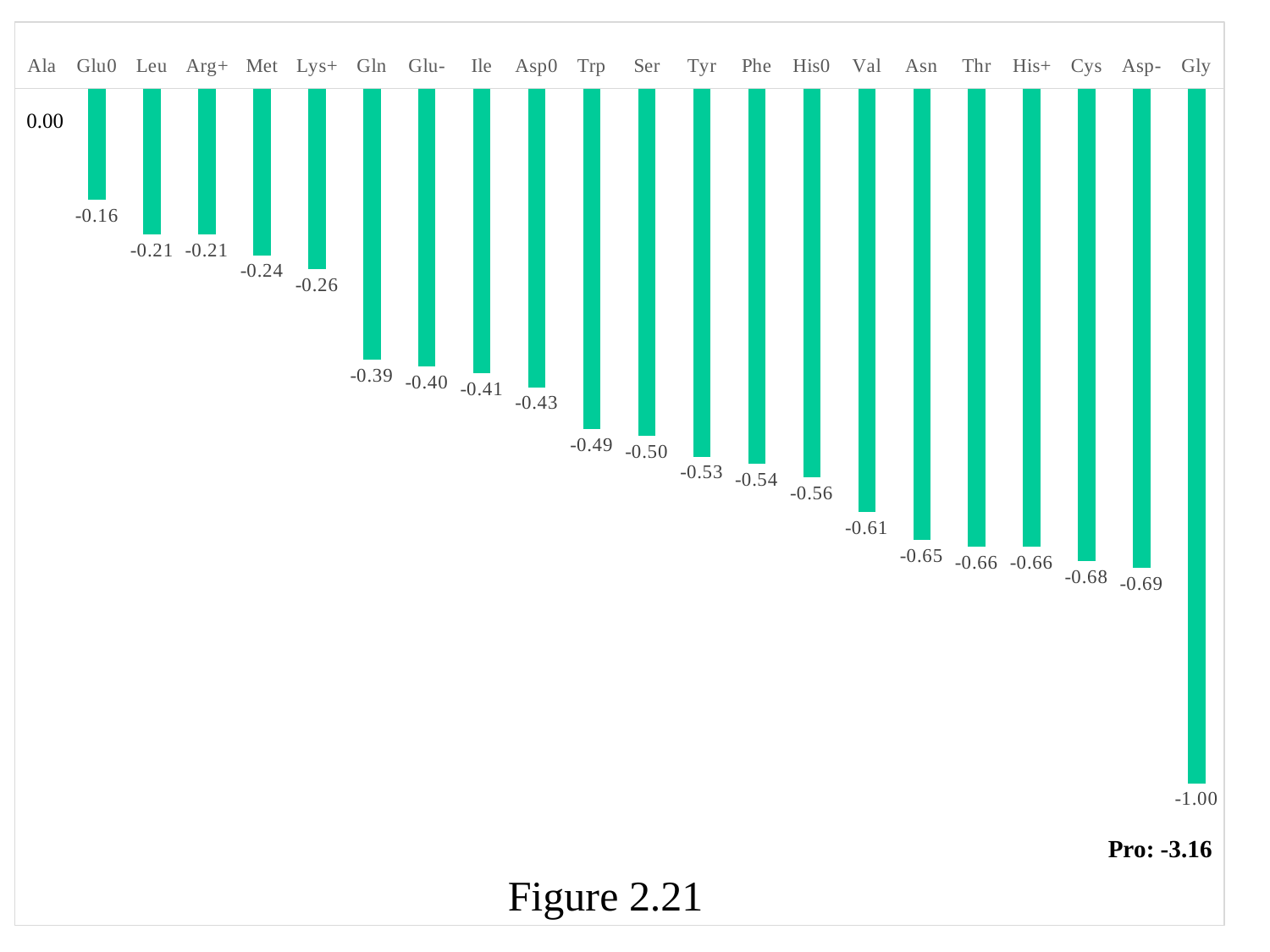

### Chart

| Category | Propensity |
|---|---|
| Ala | None |
| Glu0 | -0.16 |
| Leu | -0.21 |
| Arg+ | -0.21 |
| Met | -0.24 |
| Lys+ | -0.26 |
| Gln | -0.39 |
| Glu- | -0.4 |
| Ile | -0.41 |
| Asp0 | -0.43 |
| Trp | -0.49 |
| Ser | -0.5 |
| Tyr | -0.53 |
| Phe | -0.54 |
| His0 | -0.56 |
| Val | -0.61 |
| Asn | -0.65 |
| Thr | -0.66 |
| His+ | -0.66 |
| Cys | -0.68 |
| Asp- | -0.69 |
| Gly | -1.0 |
0.00
Pro: -3.16
Figure 2.21